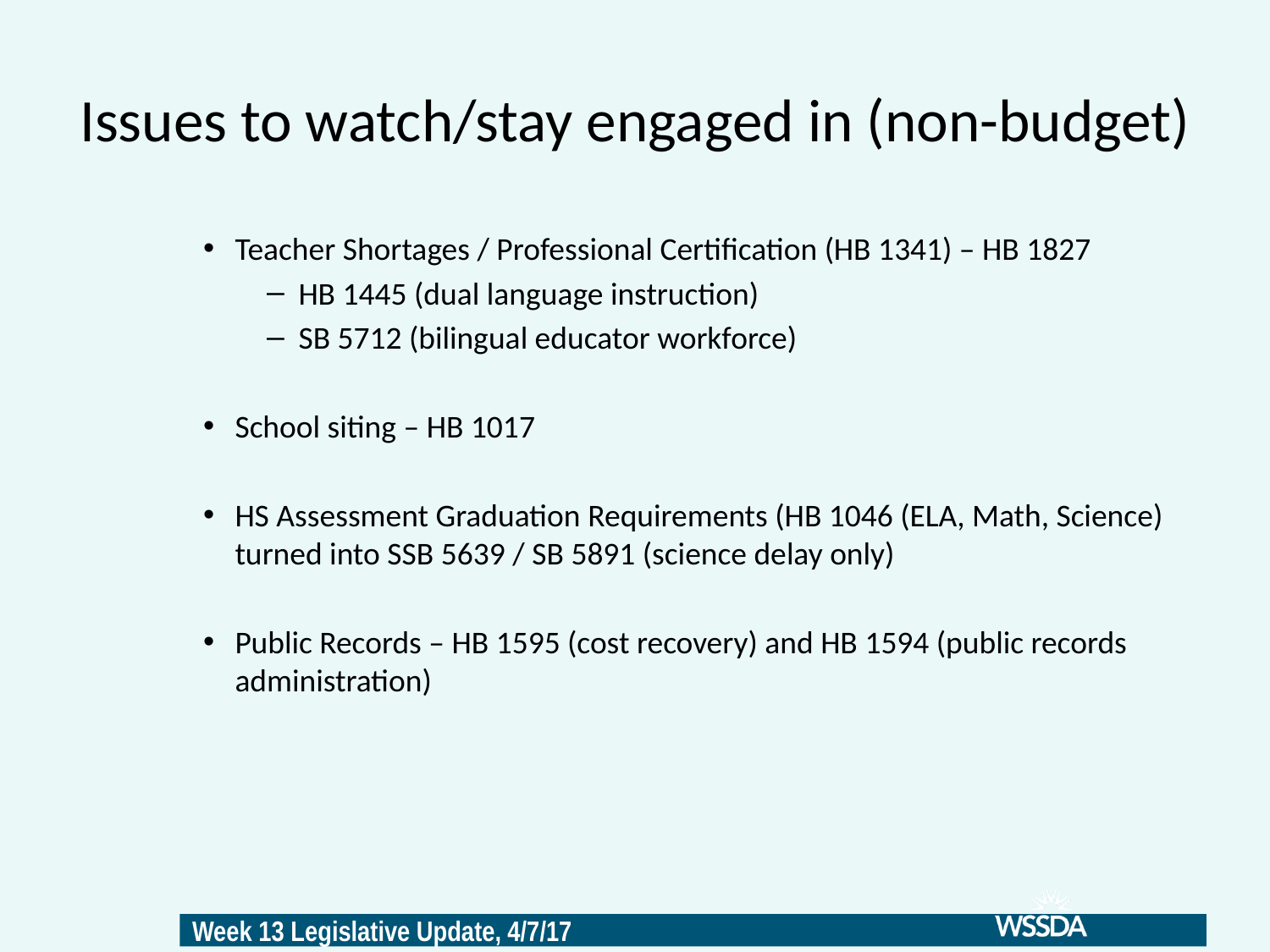

# Issues to watch/stay engaged in (non-budget)
Teacher Shortages / Professional Certification (HB 1341) – HB 1827
HB 1445 (dual language instruction)
SB 5712 (bilingual educator workforce)

School siting – HB 1017

HS Assessment Graduation Requirements (HB 1046 (ELA, Math, Science) turned into SSB 5639 / SB 5891 (science delay only)

Public Records – HB 1595 (cost recovery) and HB 1594 (public records administration)

17